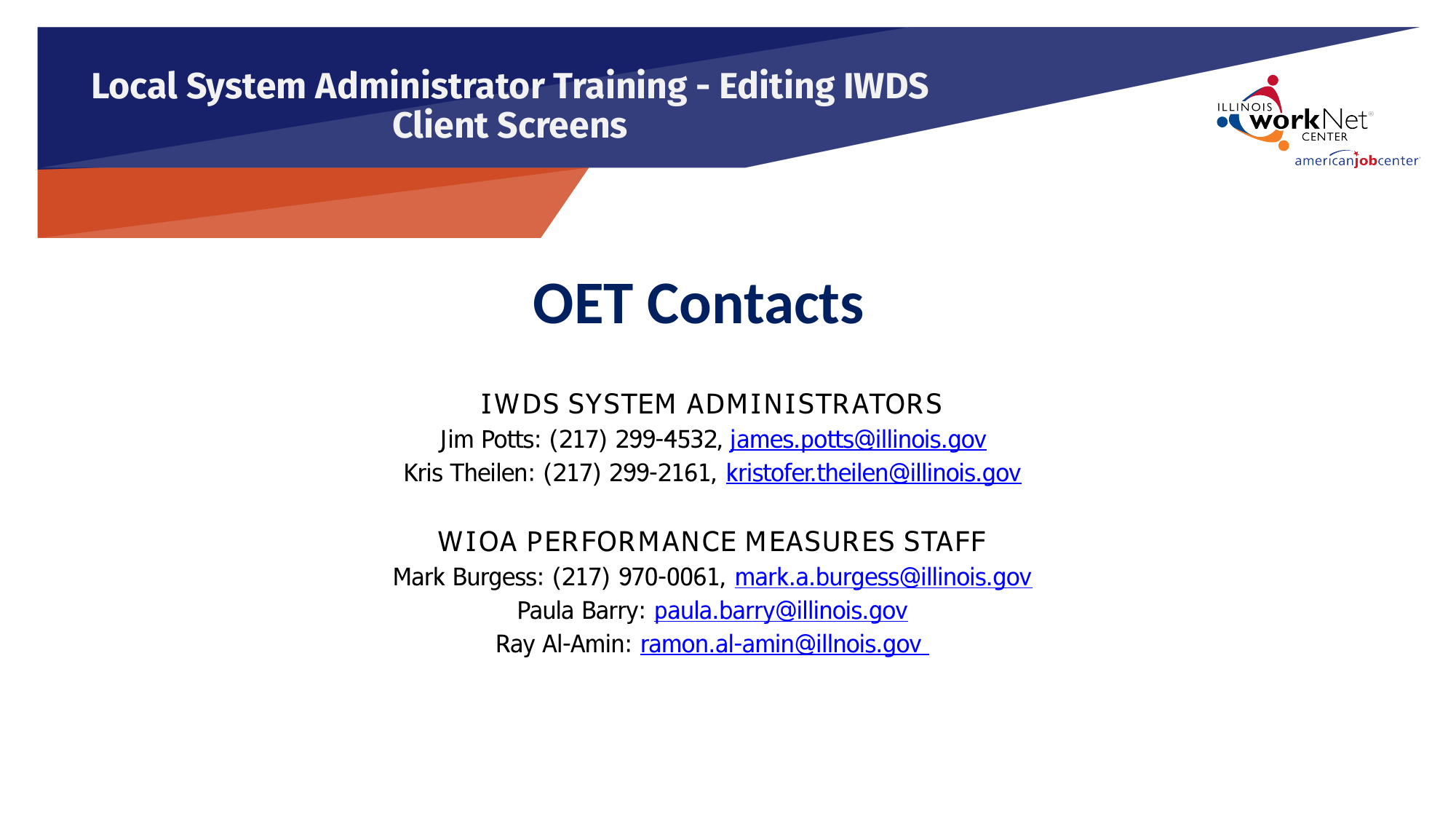

# Local System Administrator Training - Editing IWDS Client Screens

OET Contacts

IWDS SYSTEM ADMINISTRATORS
Jim Potts: (217) 299-4532, james.potts@illinois.gov
Kris Theilen: (217) 299-2161, kristofer.theilen@illinois.gov

WIOA PERFORMANCE MEASURES STAFF
Mark Burgess: (217) 970-0061, mark.a.burgess@illinois.gov
Paula Barry: paula.barry@illinois.gov
Ray Al-Amin: ramon.al-amin@illnois.gov